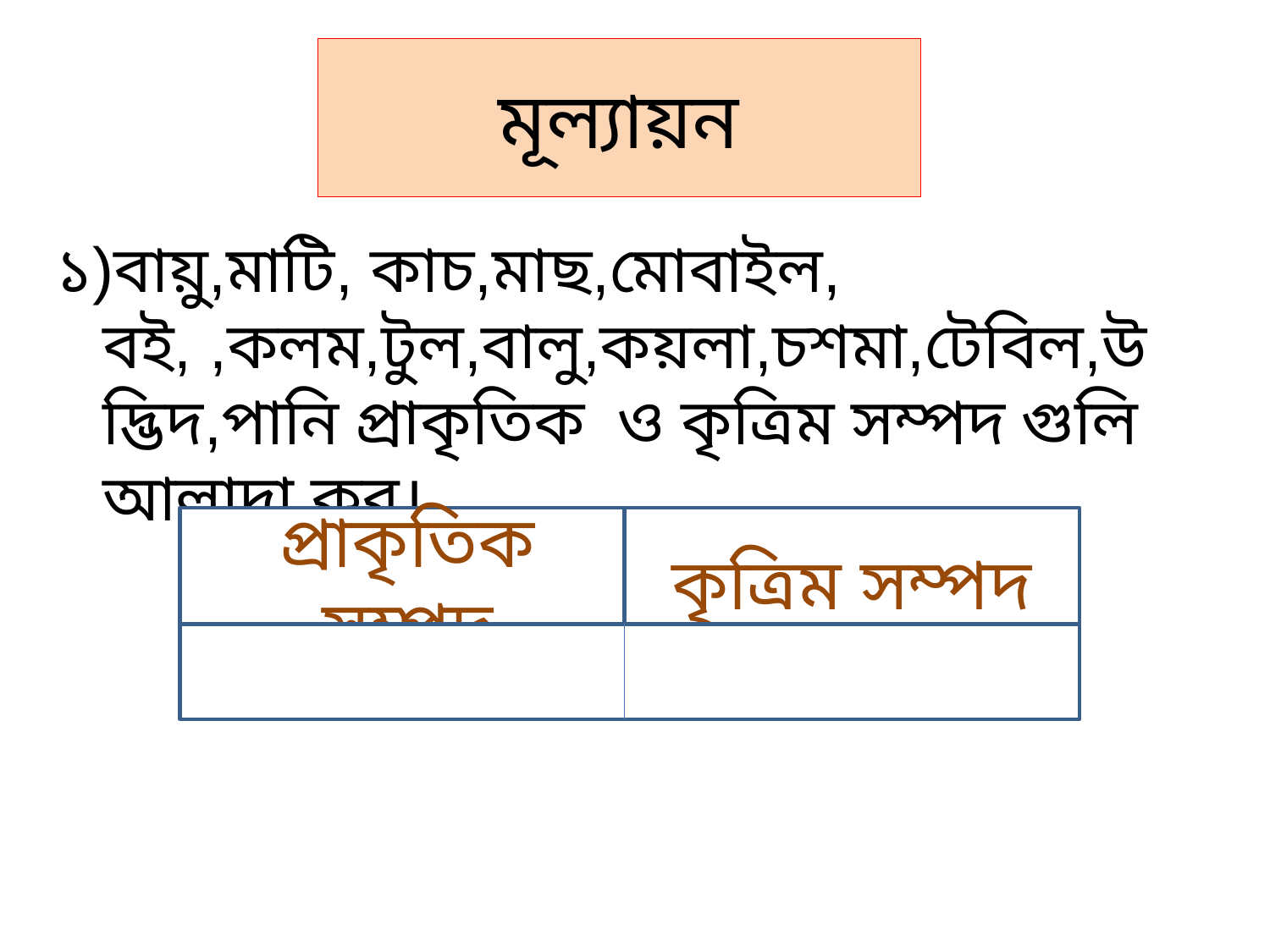

# মূল্যায়ন
১)বায়ু,মাটি, কাচ,মাছ,মোবাইল, বই, ,কলম,টুল,বালু,কয়লা,চশমা,টেবিল,উদ্ভিদ,পানি প্রাকৃতিক  ও কৃত্রিম সম্পদ গুলি আলাদা কর।
প্রাকৃতিক সম্পদ
কৃত্রিম সম্পদ